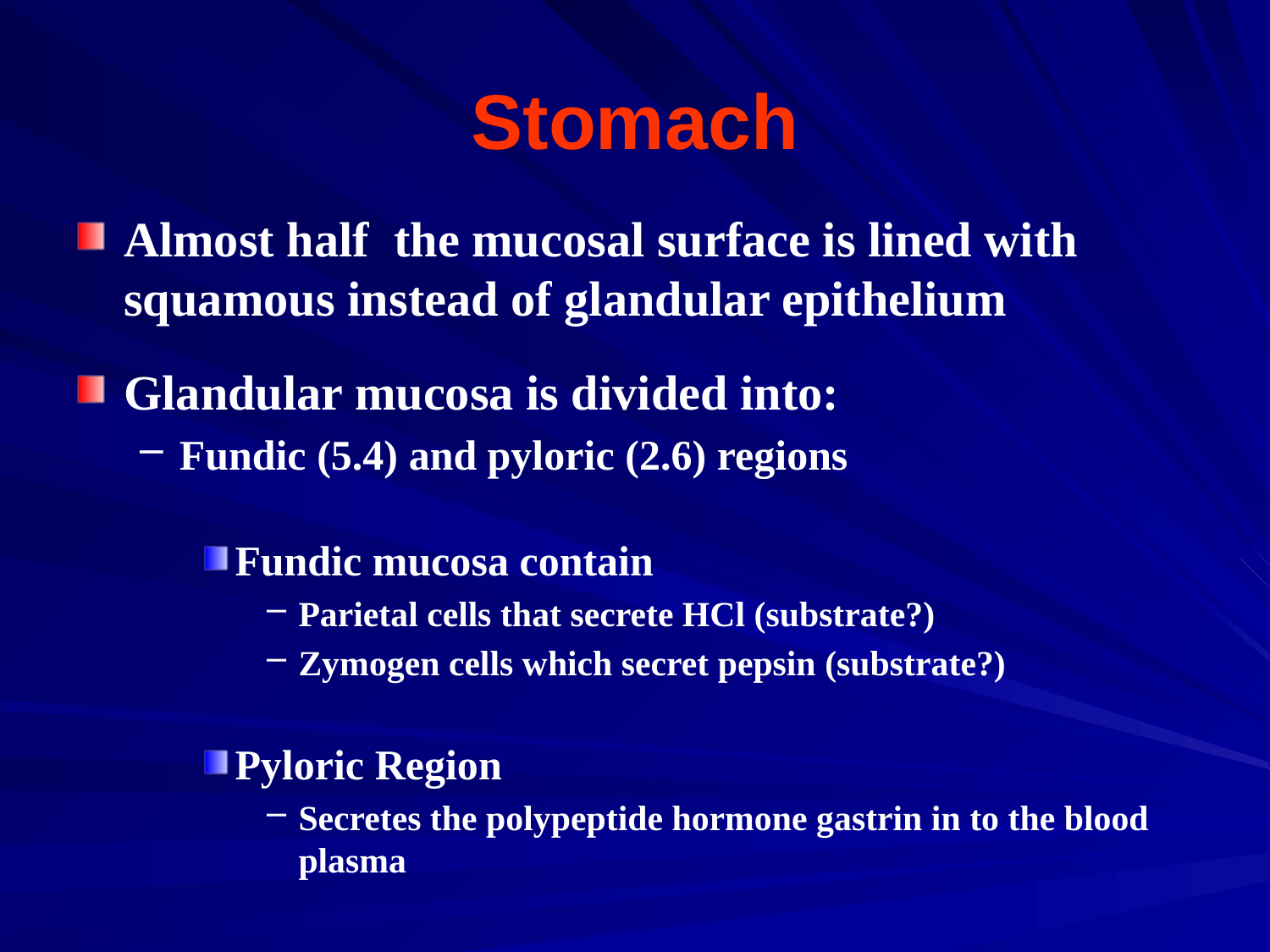

# Stomach
Almost half  the mucosal surface is lined with squamous instead of glandular epithelium

Glandular mucosa is divided into:
Fundic (5.4) and pyloric (2.6) regions

Fundic mucosa contain
Parietal cells that secrete HCl (substrate?)
Zymogen cells which secret pepsin (substrate?)

Pyloric Region
Secretes the polypeptide hormone gastrin in to the blood plasma